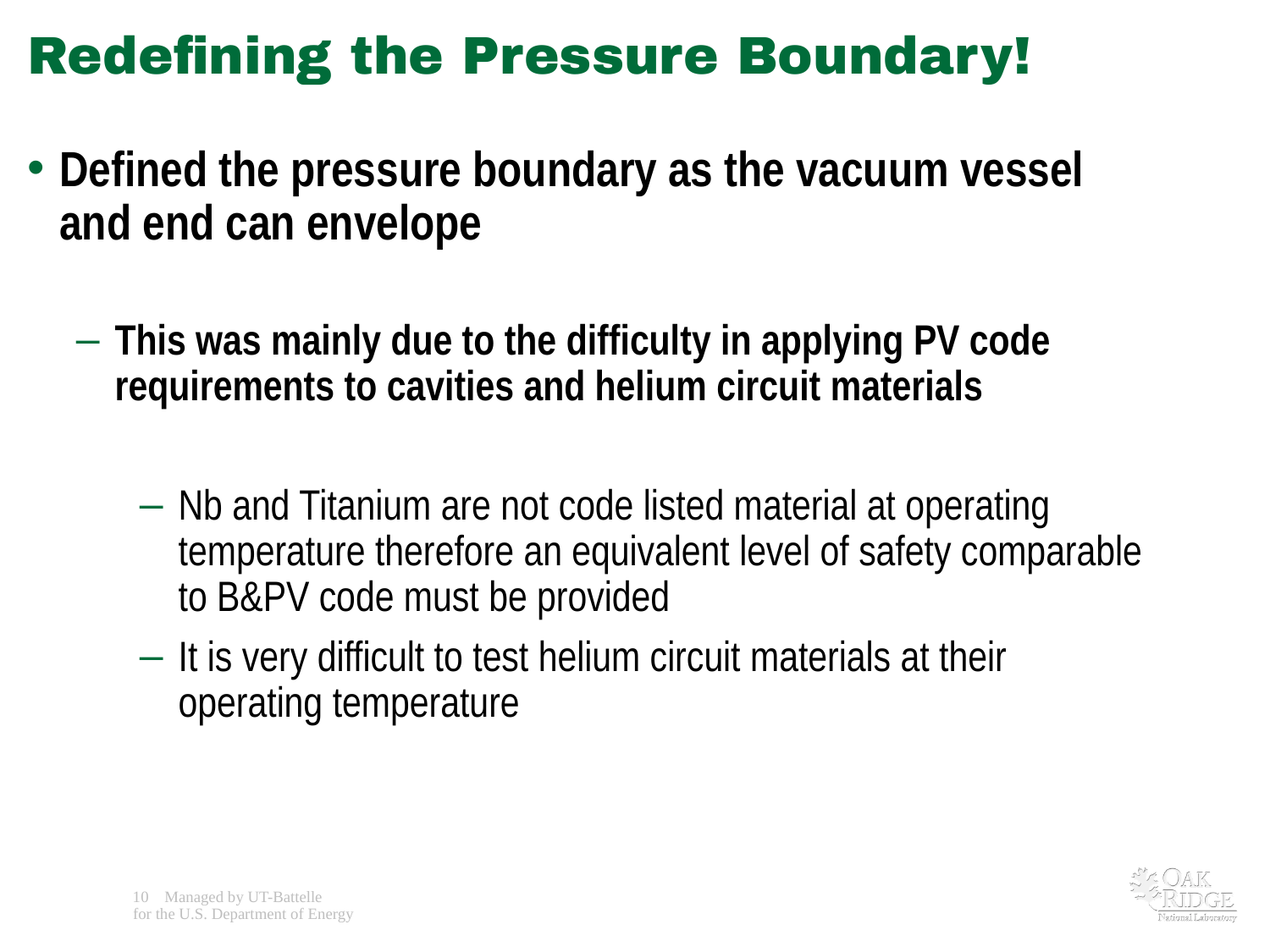

Redefining the Pressure Boundary!
Defined the pressure boundary as the vacuum vessel and end can envelope

This was mainly due to the difficulty in applying PV code requirements to cavities and helium circuit materials

Nb and Titanium are not code listed material at operating temperature therefore an equivalent level of safety comparable to B&PV code must be provided
It is very difficult to test helium circuit materials at their operating temperature